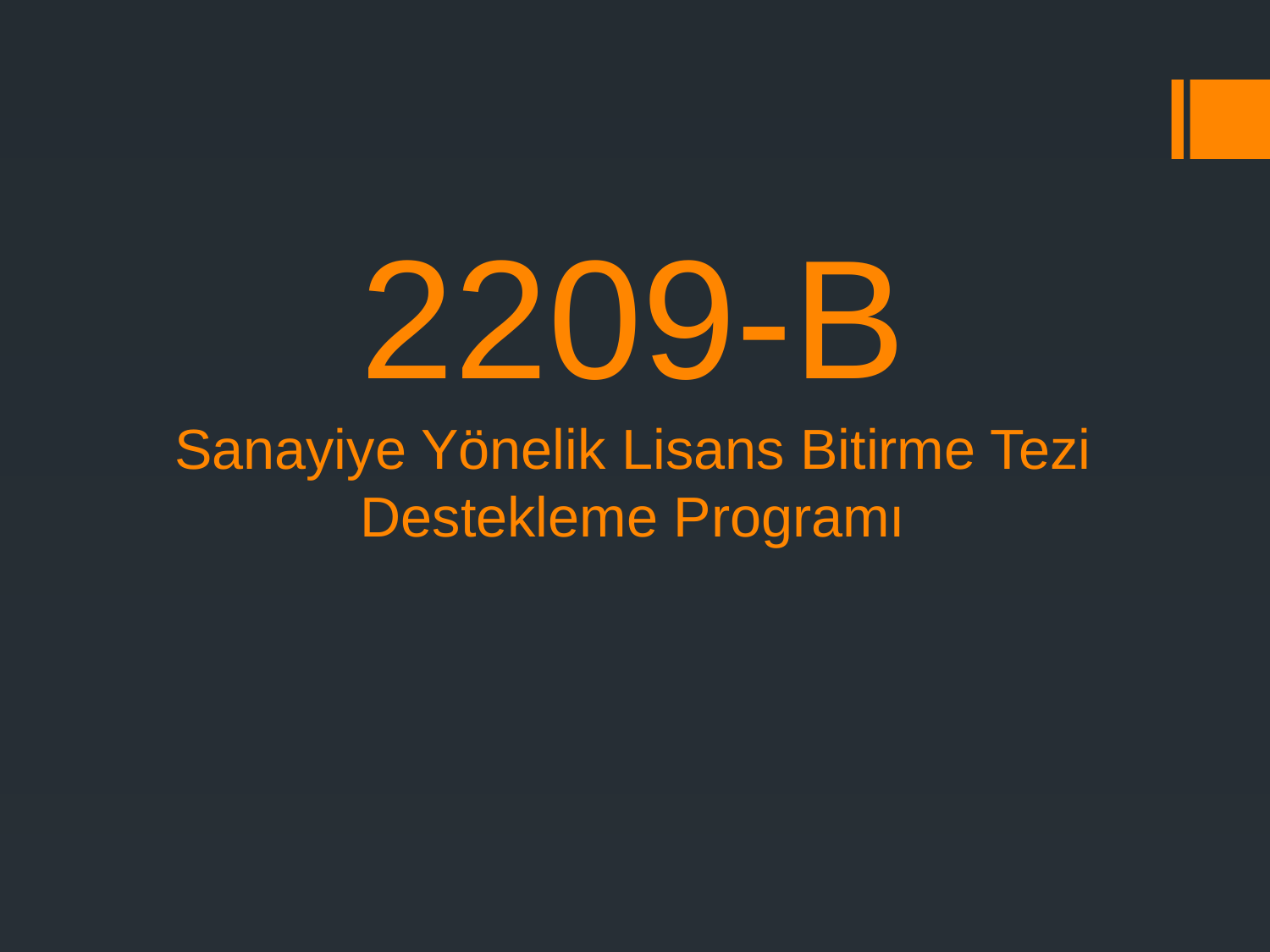

# 2209-B Sanayiye Yönelik Lisans Bitirme Tezi Destekleme Programı